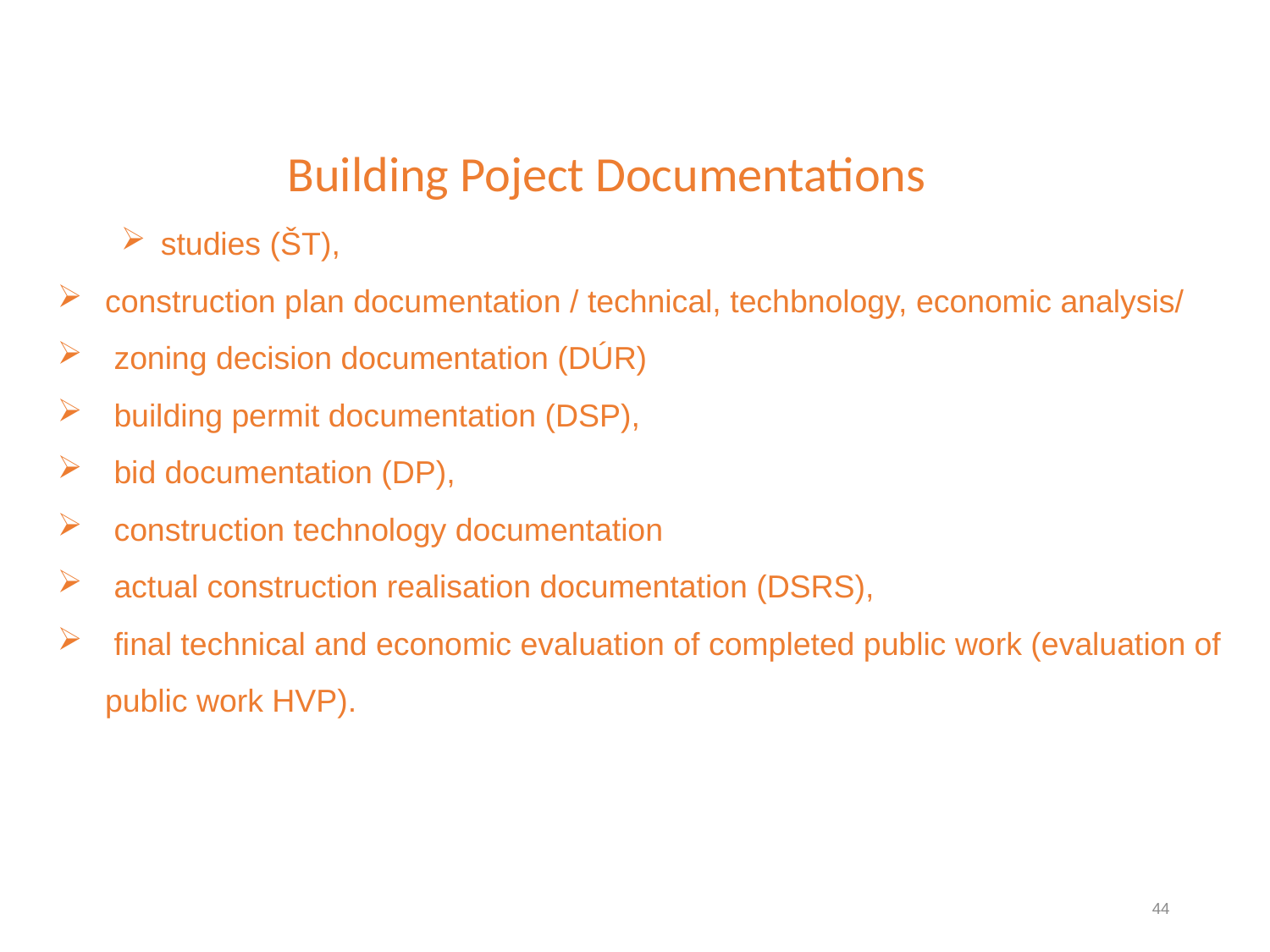

Building Poject Documentations
studies (ŠT),
construction plan documentation / technical, techbnology, economic analysis/
 zoning decision documentation (DÚR)
 building permit documentation (DSP),
 bid documentation (DP),
 construction technology documentation
 actual construction realisation documentation (DSRS),
 final technical and economic evaluation of completed public work (evaluation of public work HVP).
44